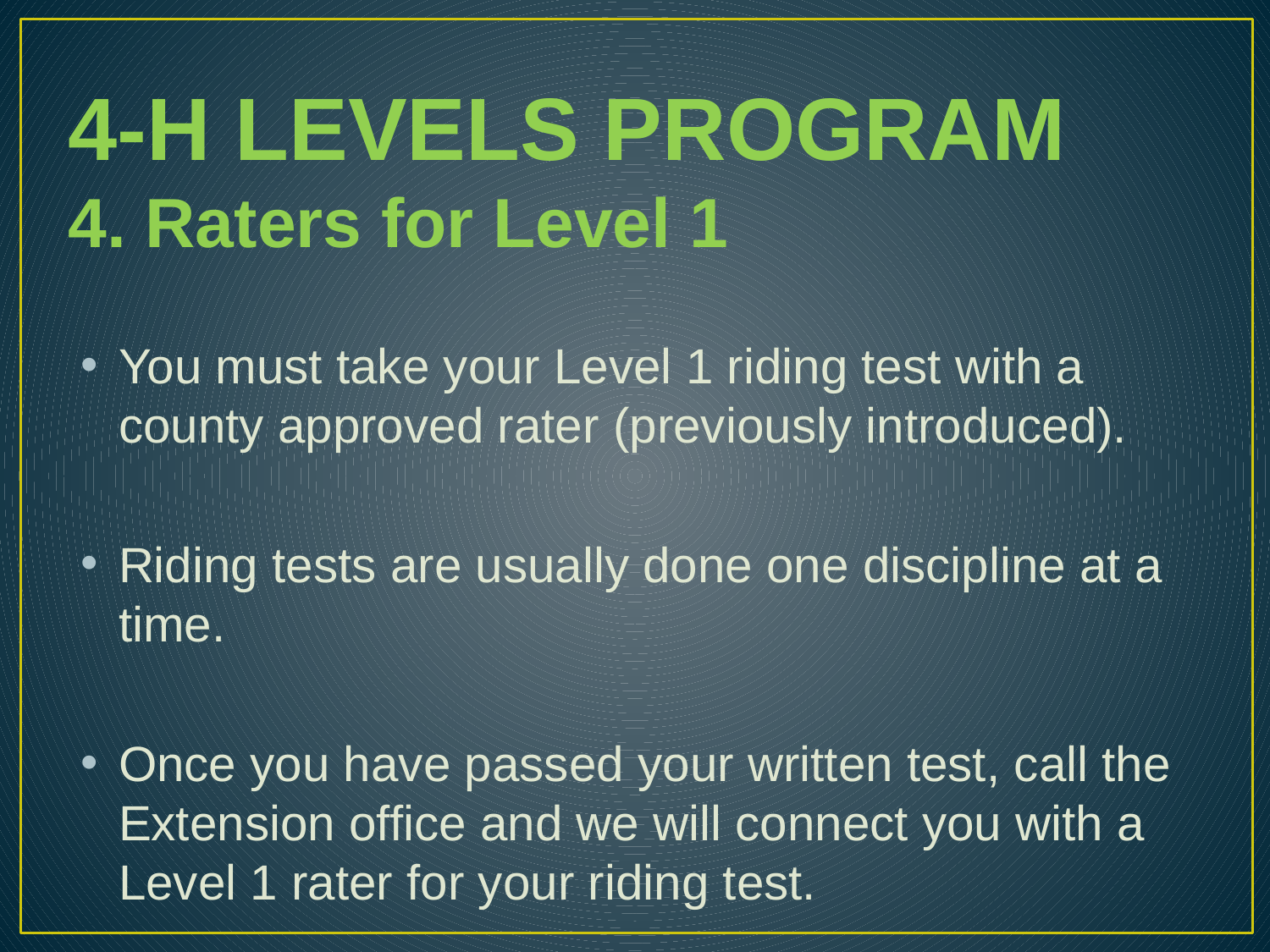

# 4-H LEVELS PROGRAM
4. Raters for Level 1
You must take your Level 1 riding test with a county approved rater (previously introduced).

Riding tests are usually done one discipline at a time.

Once you have passed your written test, call the Extension office and we will connect you with a Level 1 rater for your riding test.